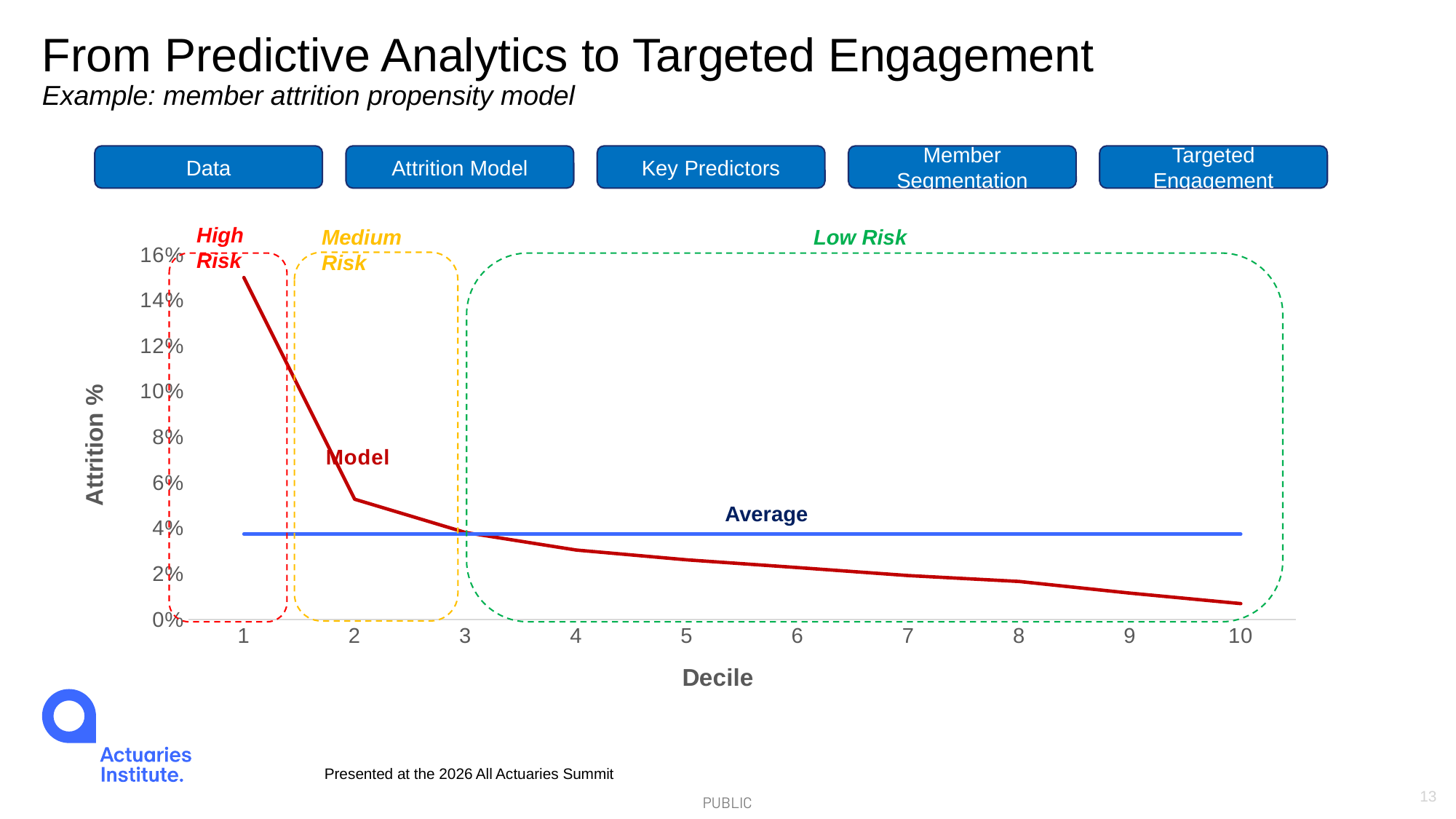

# From Predictive Analytics to Targeted Engagement Example: member attrition propensity model
Data
Attrition Model
Key Predictors
Member Segmentation
Targeted Engagement
High Risk
Medium Risk
Low Risk

### Chart

| Category | Model | Average |
|---|---|---|

Average
Presented at the 2026 All Actuaries Summit
13
13